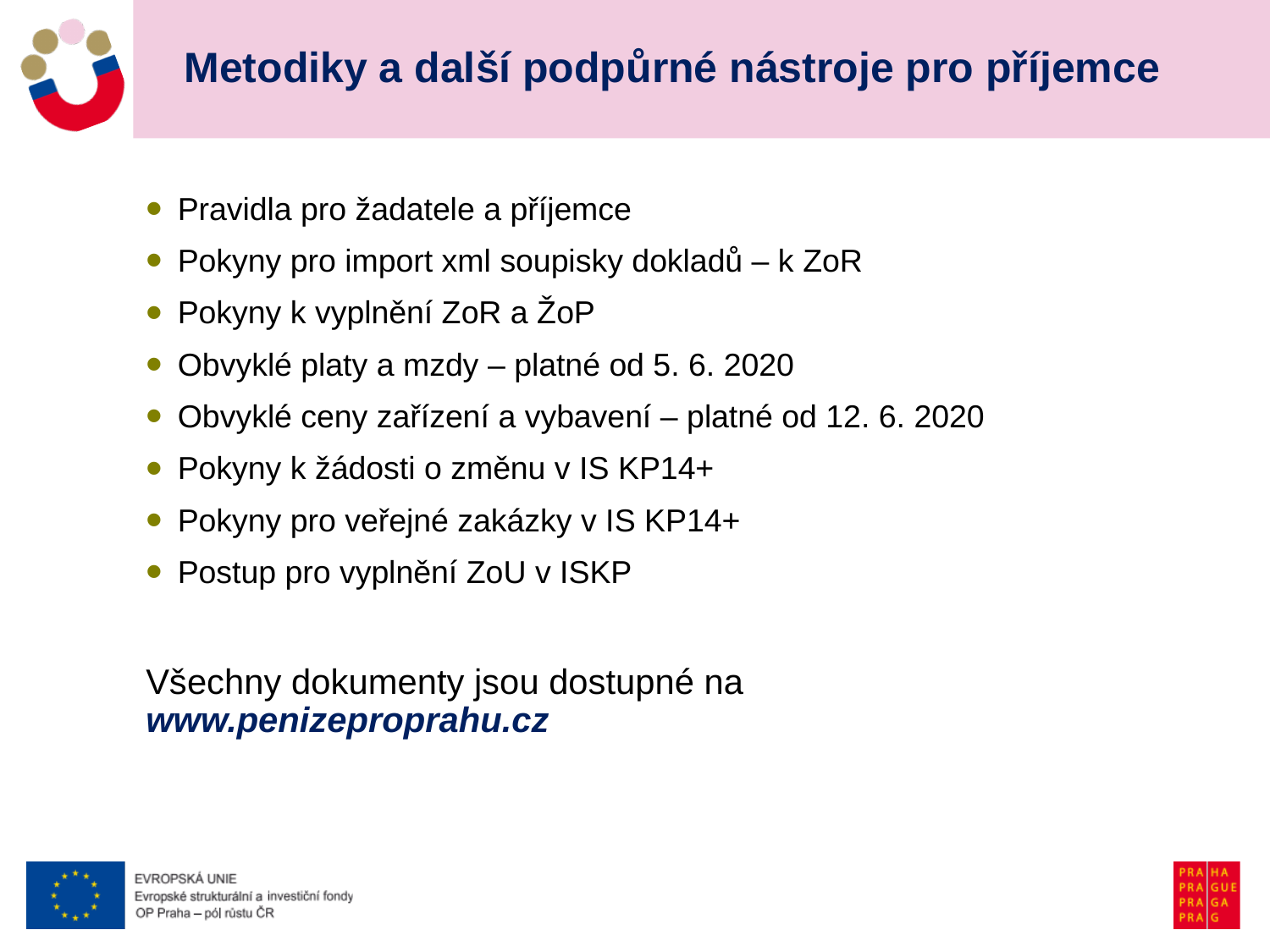

# Metodiky a další podpůrné nástroje pro příjemce
Pravidla pro žadatele a příjemce
Pokyny pro import xml soupisky dokladů – k ZoR
Pokyny k vyplnění ZoR a ŽoP
Obvyklé platy a mzdy – platné od 5. 6. 2020
Obvyklé ceny zařízení a vybavení – platné od 12. 6. 2020
Pokyny k žádosti o změnu v IS KP14+
Pokyny pro veřejné zakázky v IS KP14+
Postup pro vyplnění ZoU v ISKP

Všechny dokumenty jsou dostupné na www.penizeproprahu.cz